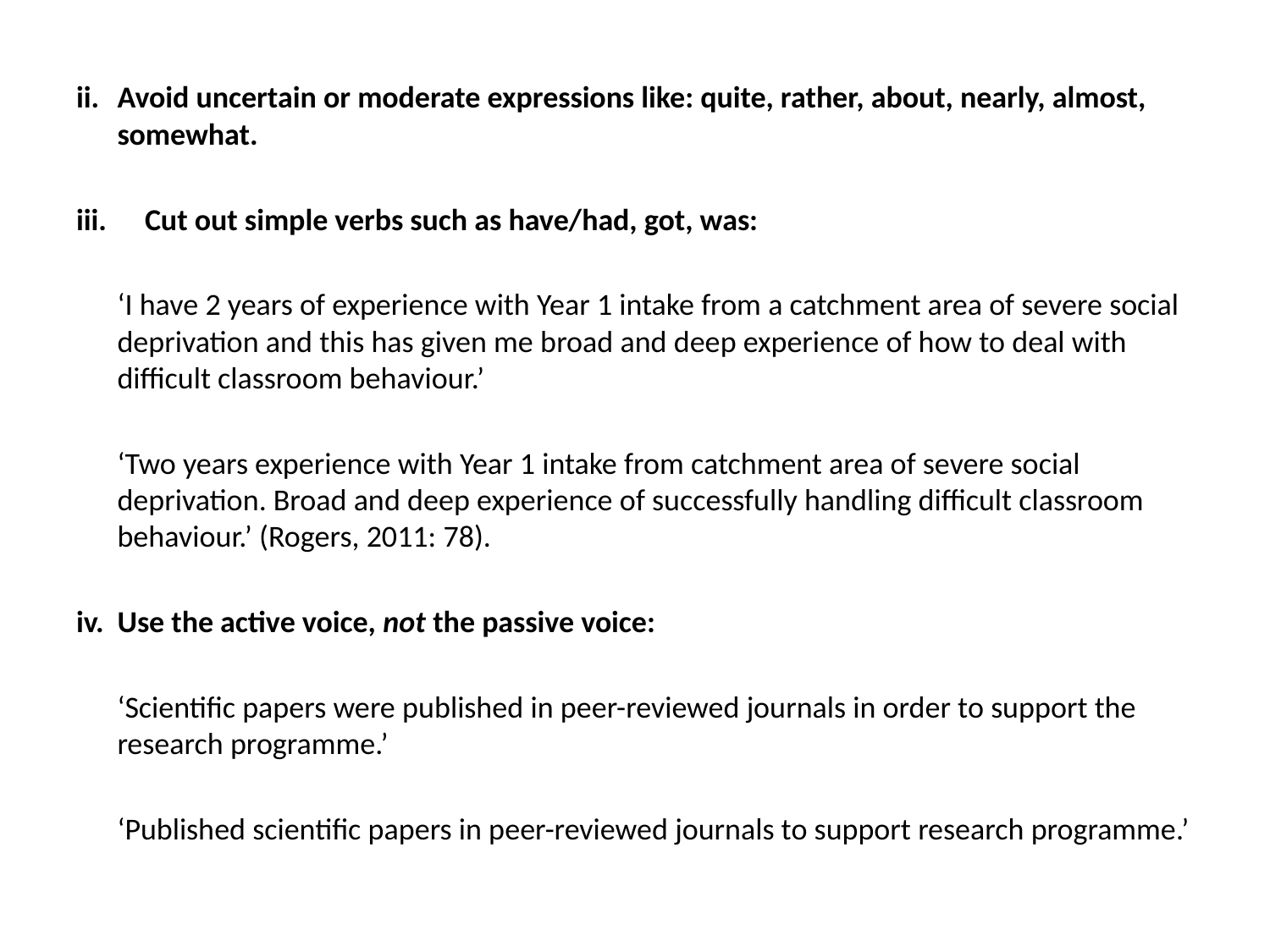

ii.	Avoid uncertain or moderate expressions like: quite, rather, about, nearly, almost, somewhat.

Cut out simple verbs such as have/had, got, was:

	‘I have 2 years of experience with Year 1 intake from a catchment area of severe social deprivation and this has given me broad and deep experience of how to deal with difficult classroom behaviour.’

	‘Two years experience with Year 1 intake from catchment area of severe social deprivation. Broad and deep experience of successfully handling difficult classroom behaviour.’ (Rogers, 2011: 78).

iv.	Use the active voice, not the passive voice:

	‘Scientific papers were published in peer-reviewed journals in order to support the research programme.’

	‘Published scientific papers in peer-reviewed journals to support research programme.’